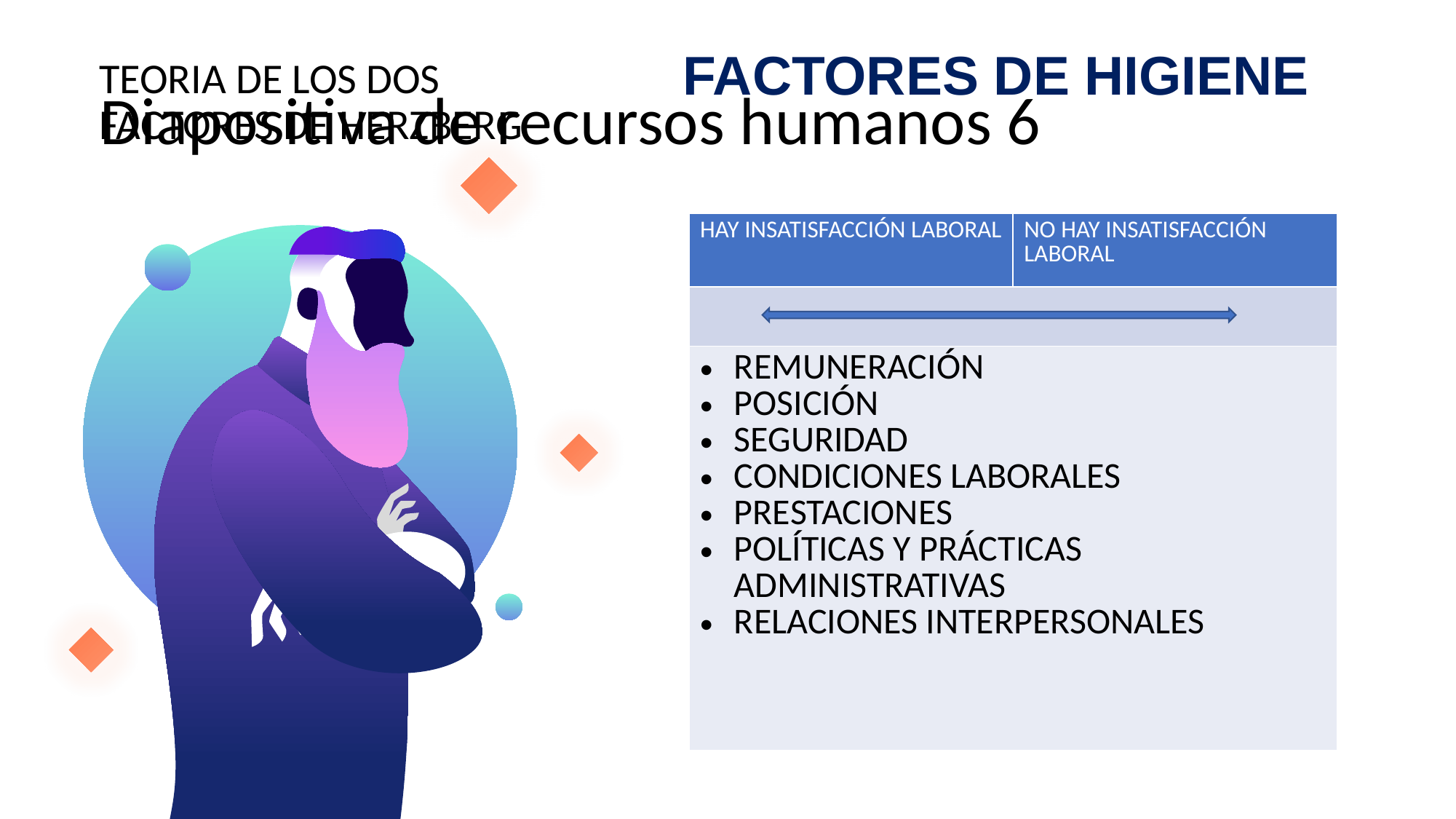

TEORIA DE LOS DOS FACTORES DE HERZBERG
# Diapositiva de recursos humanos 6
FACTORES DE HIGIENE

| HAY INSATISFACCIÓN LABORAL | NO HAY INSATISFACCIÓN LABORAL |
| --- | --- |
|  |  |
| REMUNERACIÓN POSICIÓN SEGURIDAD CONDICIONES LABORALES PRESTACIONES POLÍTICAS Y PRÁCTICAS ADMINISTRATIVAS RELACIONES INTERPERSONALES |  |